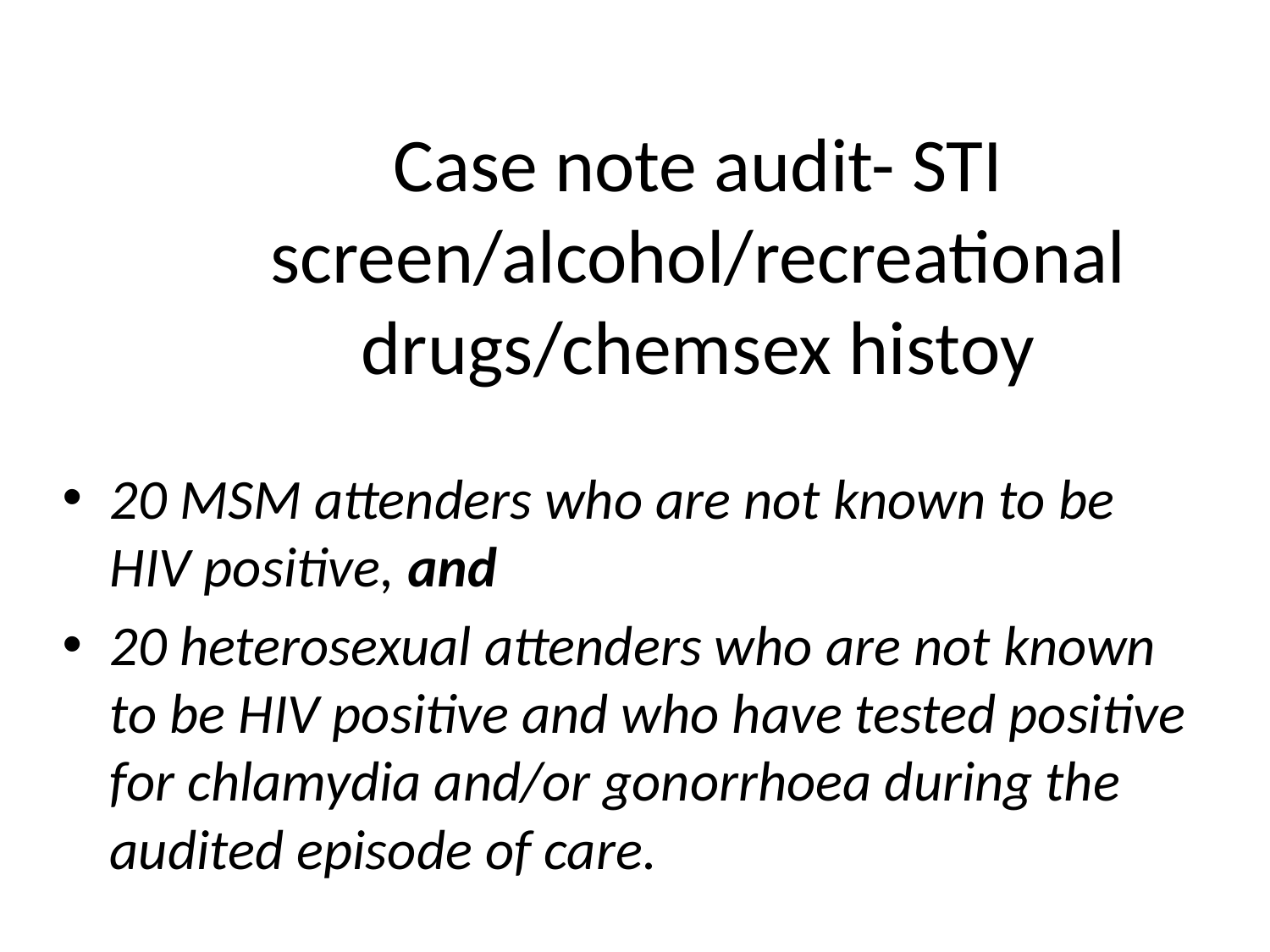

# Case note audit- STI screen/alcohol/recreational drugs/chemsex histoy
20 MSM attenders who are not known to be HIV positive, and
20 heterosexual attenders who are not known to be HIV positive and who have tested positive for chlamydia and/or gonorrhoea during the audited episode of care.